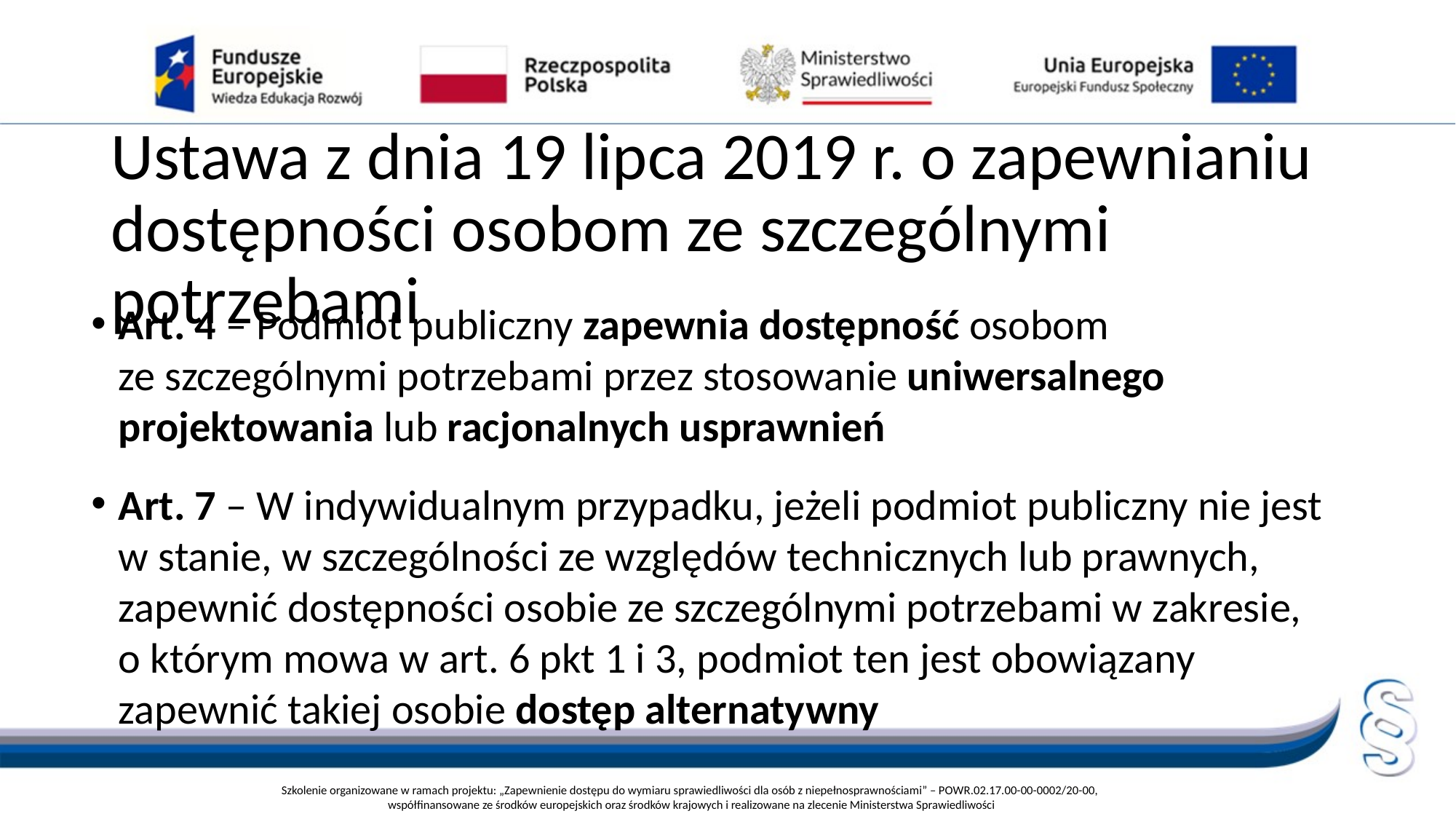

# Ustawa z dnia 19 lipca 2019 r. o zapewnianiu dostępności osobom ze szczególnymi potrzebami
Art. 4 – Podmiot publiczny zapewnia dostępność osobom ze szczególnymi potrzebami przez stosowanie uniwersalnego projektowania lub racjonalnych usprawnień
Art. 7 – W indywidualnym przypadku, jeżeli podmiot publiczny nie jest w stanie, w szczególności ze względów technicznych lub prawnych, zapewnić dostępności osobie ze szczególnymi potrzebami w zakresie, o którym mowa w art. 6 pkt 1 i 3, podmiot ten jest obowiązany zapewnić takiej osobie dostęp alternatywny

Szkolenie organizowane w ramach projektu: „Zapewnienie dostępu do wymiaru sprawiedliwości dla osób z niepełnosprawnościami” – POWR.02.17.00-00-0002/20-00,
współfinansowane ze środków europejskich oraz środków krajowych i realizowane na zlecenie Ministerstwa Sprawiedliwości